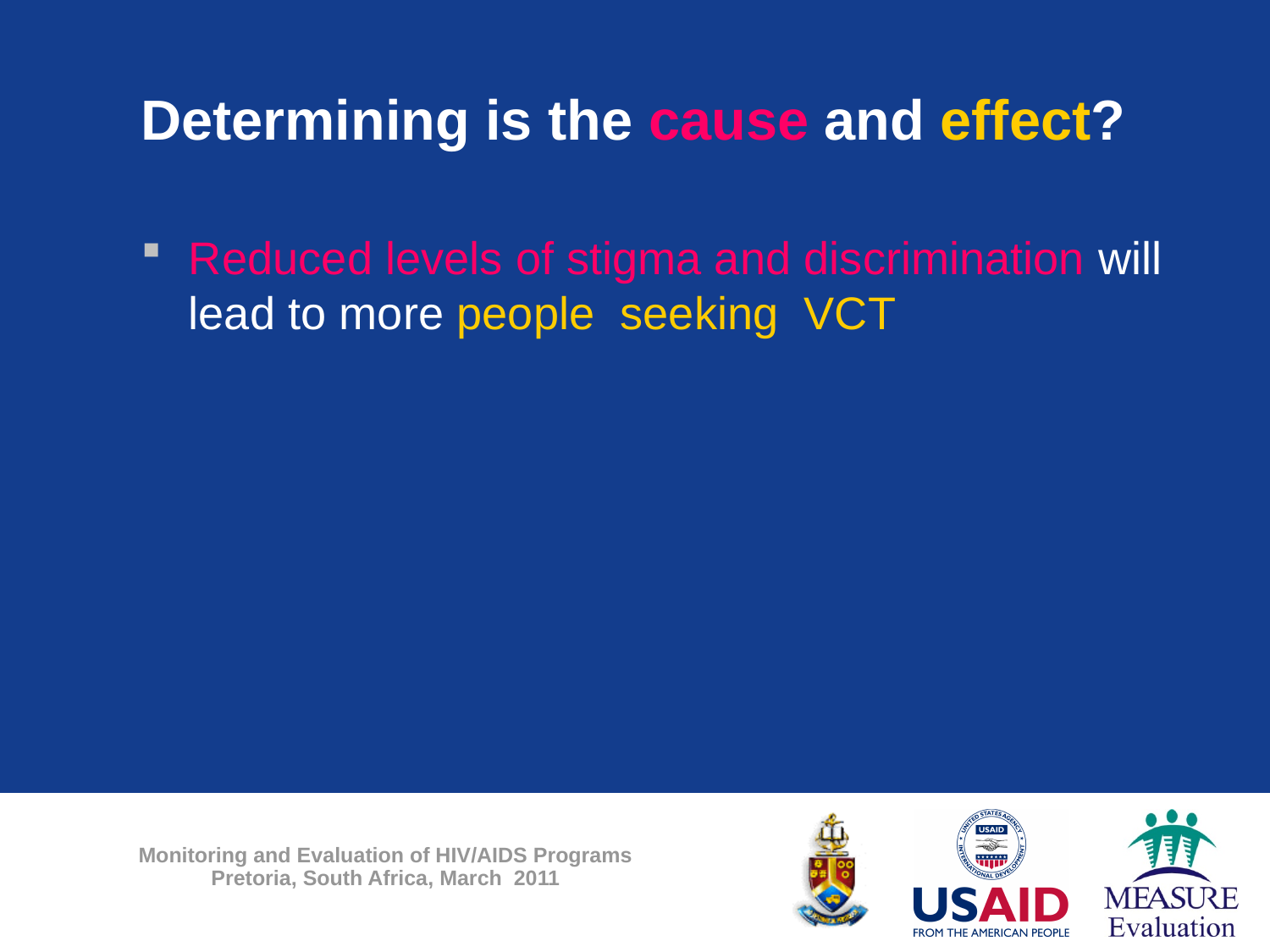

# Determining is the cause and effect?
Reduced levels of stigma and discrimination will lead to more people  seeking  VCT